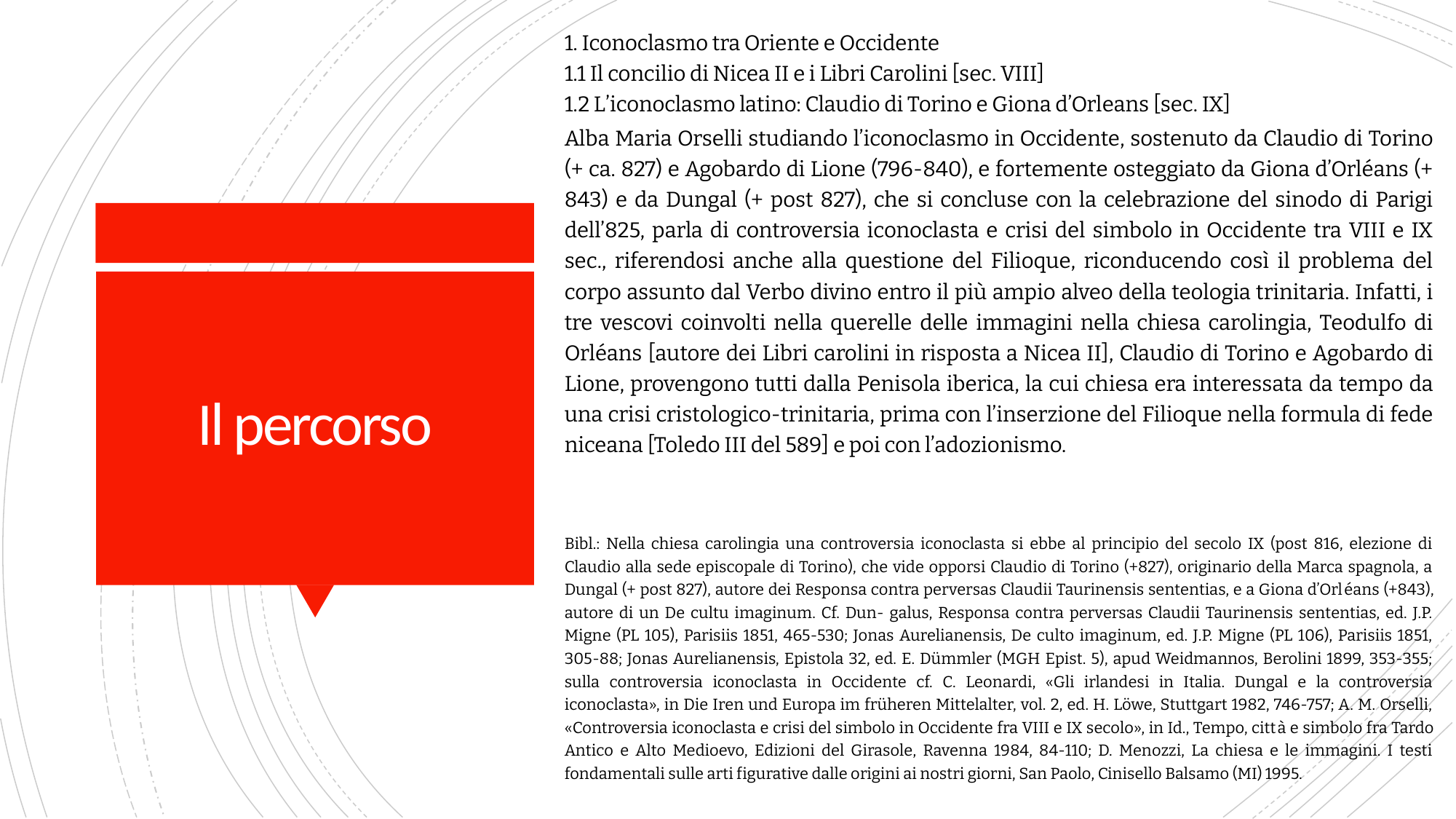

1. Iconoclasmo tra Oriente e Occidente
1.1 Il concilio di Nicea II e i Libri Carolini [sec. VIII]
1.2 L’iconoclasmo latino: Claudio di Torino e Giona d’Orleans [sec. IX]
Alba Maria Orselli studiando l’iconoclasmo in Occidente, sostenuto da Claudio di Torino (+ ca. 827) e Agobardo di Lione (796-840), e fortemente osteggiato da Giona d’Orléans (+ 843) e da Dungal (+ post 827), che si concluse con la celebrazione del sinodo di Parigi dell’825, parla di controversia iconoclasta e crisi del simbolo in Occidente tra VIII e IX sec., riferendosi anche alla questione del Filioque, riconducendo così il problema del corpo assunto dal Verbo divino entro il più ampio alveo della teologia trinitaria. Infatti, i tre vescovi coinvolti nella querelle delle immagini nella chiesa carolingia, Teodulfo di Orléans [autore dei Libri carolini in risposta a Nicea II], Claudio di Torino e Agobardo di Lione, provengono tutti dalla Penisola iberica, la cui chiesa era interessata da tempo da una crisi cristologico-trinitaria, prima con l’inserzione del Filioque nella formula di fede niceana [Toledo III del 589] e poi con l’adozionismo.

# Il percorso
Bibl.: Nella chiesa carolingia una controversia iconoclasta si ebbe al principio del secolo IX (post 816, elezione di Claudio alla sede episcopale di Torino), che vide opporsi Claudio di Torino (+827), originario della Marca spagnola, a Dungal (+ post 827), autore dei Responsa contra perversas Claudii Taurinensis sententias, e a Giona d’Orléans (+843), autore di un De cultu imaginum. Cf. Dun- galus, Responsa contra perversas Claudii Taurinensis sententias, ed. J.P. Migne (PL 105), Parisiis 1851, 465-530; Jonas Aurelianensis, De culto imaginum, ed. J.P. Migne (PL 106), Parisiis 1851, 305-88; Jonas Aurelianensis, Epistola 32, ed. E. Dümmler (MGH Epist. 5), apud Weidmannos, Berolini 1899, 353-355; sulla controversia iconoclasta in Occidente cf. C. Leonardi, «Gli irlandesi in Italia. Dungal e la controversia iconoclasta», in Die Iren und Europa im früheren Mittelalter, vol. 2, ed. H. Löwe, Stuttgart 1982, 746-757; A. M. Orselli, «Controversia iconoclasta e crisi del simbolo in Occidente fra VIII e IX secolo», in Id., Tempo, città e simbolo fra Tardo Antico e Alto Medioevo, Edizioni del Girasole, Ravenna 1984, 84-110; D. Menozzi, La chiesa e le immagini. I testi fondamentali sulle arti figurative dalle origini ai nostri giorni, San Paolo, Cinisello Balsamo (MI) 1995.